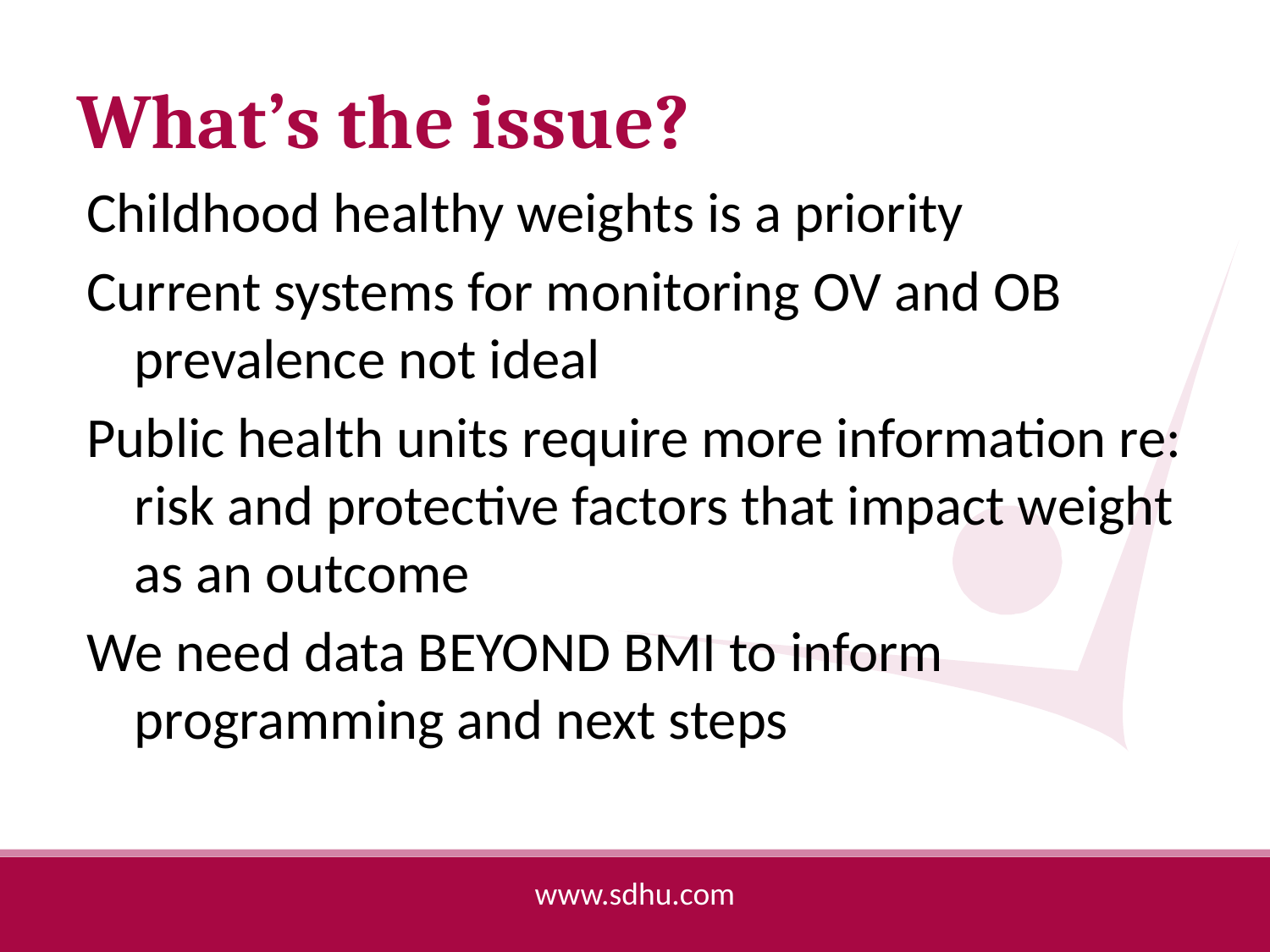

# What’s the issue?
Childhood healthy weights is a priority
Current systems for monitoring OV and OB prevalence not ideal
Public health units require more information re: risk and protective factors that impact weight as an outcome
We need data BEYOND BMI to inform programming and next steps

www.sdhu.com